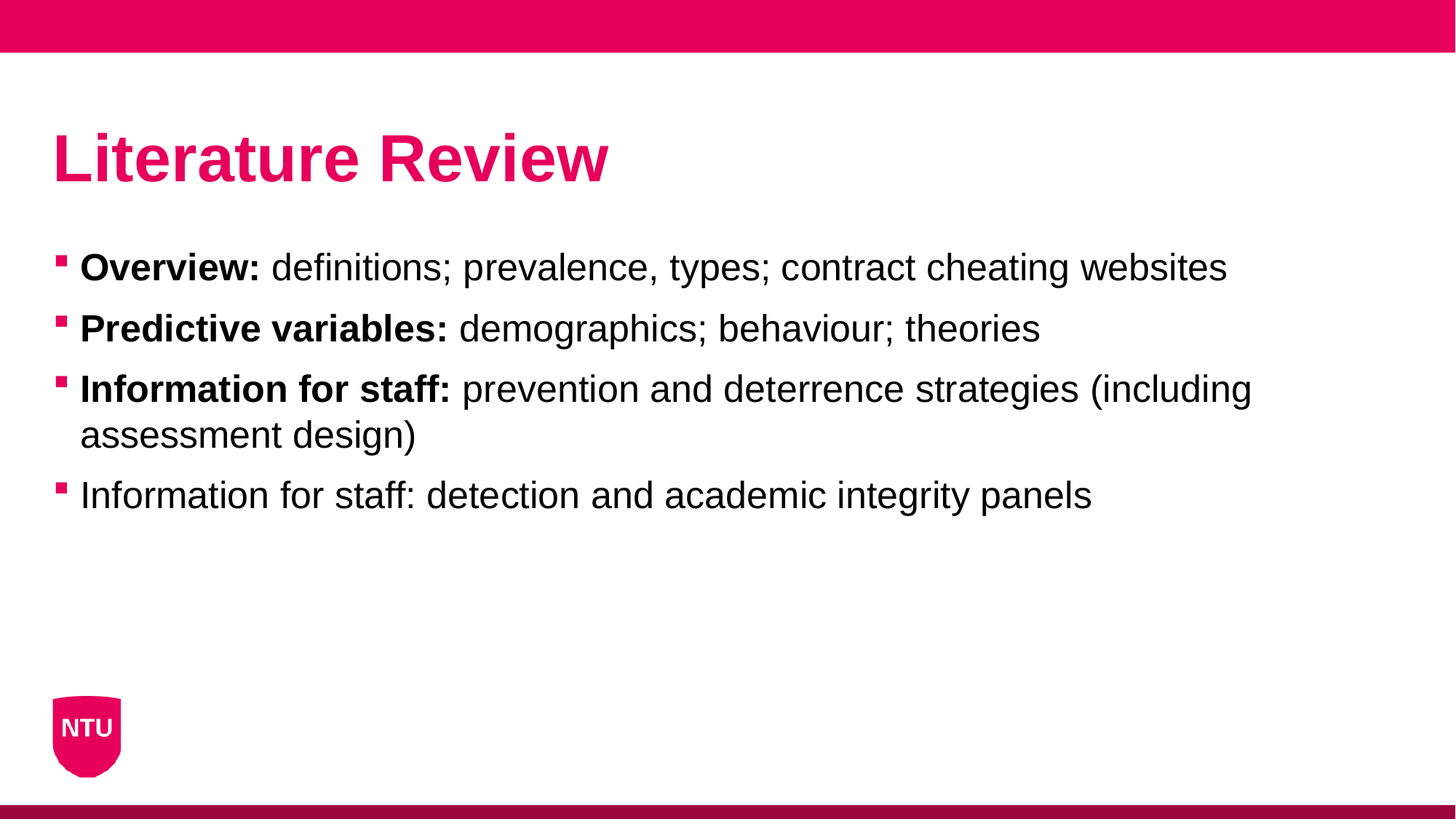

# Literature Review
Overview: definitions; prevalence, types; contract cheating websites
Predictive variables: demographics; behaviour; theories
Information for staff: prevention and deterrence strategies (including assessment design)
Information for staff: detection and academic integrity panels